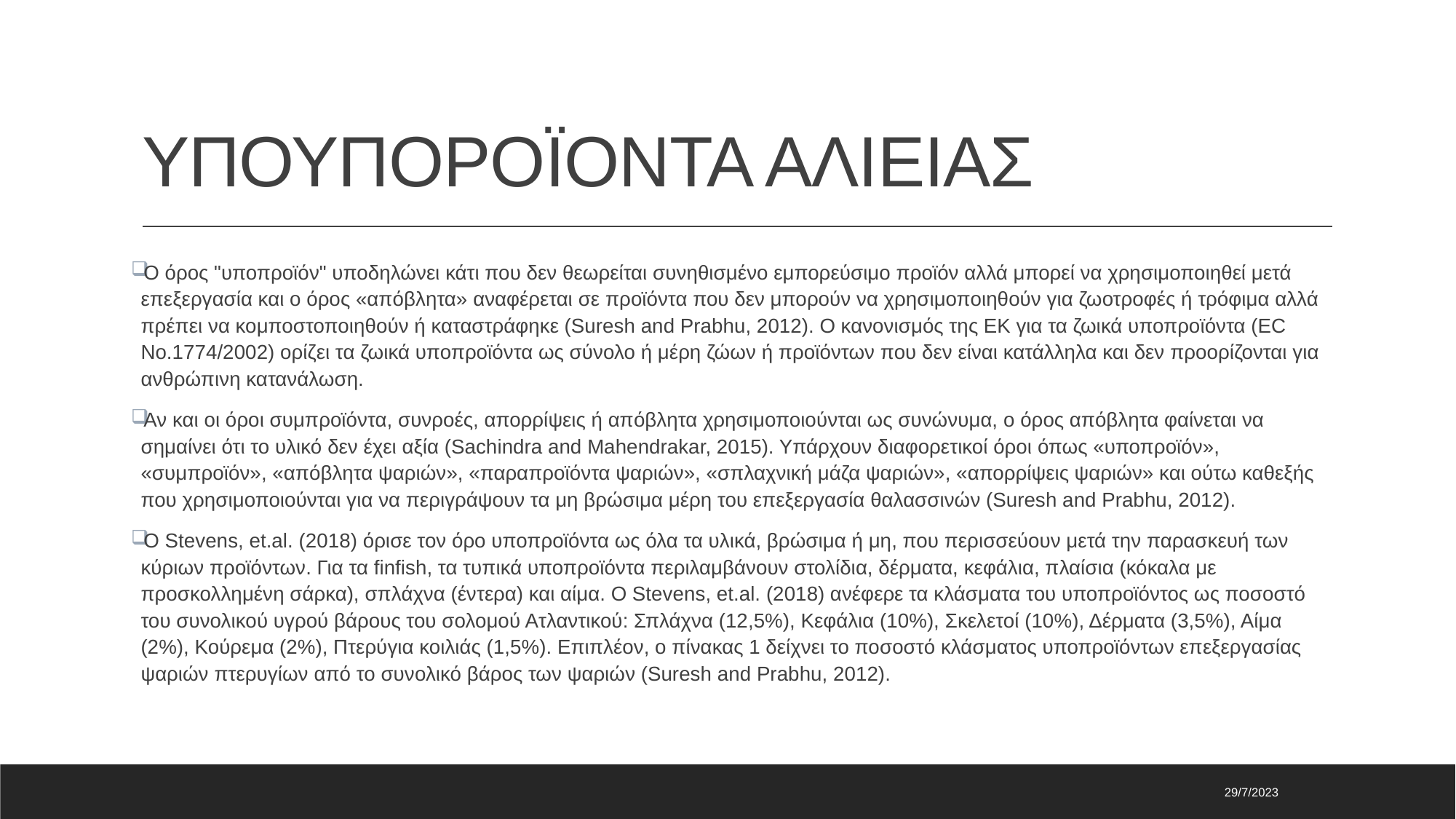

# ΥΠΟΥΠΟΡΟΪΟΝΤΑ ΑΛΙΕΙΑΣ
Ο όρος "υποπροϊόν" υποδηλώνει κάτι που δεν θεωρείται συνηθισμένο εμπορεύσιμο προϊόν αλλά μπορεί να χρησιμοποιηθεί μετά επεξεργασία και ο όρος «απόβλητα» αναφέρεται σε προϊόντα που δεν μπορούν να χρησιμοποιηθούν για ζωοτροφές ή τρόφιμα αλλά πρέπει να κομποστοποιηθούν ή καταστράφηκε (Suresh and Prabhu, 2012). Ο κανονισμός της ΕΚ για τα ζωικά υποπροϊόντα (EC No.1774/2002) ορίζει τα ζωικά υποπροϊόντα ως σύνολο ή μέρη ζώων ή προϊόντων που δεν είναι κατάλληλα και δεν προορίζονται για ανθρώπινη κατανάλωση.
Αν και οι όροι συμπροϊόντα, συνροές, απορρίψεις ή απόβλητα χρησιμοποιούνται ως συνώνυμα, ο όρος απόβλητα φαίνεται να σημαίνει ότι το υλικό δεν έχει αξία (Sachindra and Mahendrakar, 2015). Υπάρχουν διαφορετικοί όροι όπως «υποπροϊόν», «συμπροϊόν», «απόβλητα ψαριών», «παραπροϊόντα ψαριών», «σπλαχνική μάζα ψαριών», «απορρίψεις ψαριών» και ούτω καθεξής που χρησιμοποιούνται για να περιγράψουν τα μη βρώσιμα μέρη του επεξεργασία θαλασσινών (Suresh and Prabhu, 2012).
Ο Stevens, et.al. (2018) όρισε τον όρο υποπροϊόντα ως όλα τα υλικά, βρώσιμα ή μη, που περισσεύουν μετά την παρασκευή των κύριων προϊόντων. Για τα finfish, τα τυπικά υποπροϊόντα περιλαμβάνουν στολίδια, δέρματα, κεφάλια, πλαίσια (κόκαλα με προσκολλημένη σάρκα), σπλάχνα (έντερα) και αίμα. Ο Stevens, et.al. (2018) ανέφερε τα κλάσματα του υποπροϊόντος ως ποσοστό του συνολικού υγρού βάρους του σολομού Ατλαντικού: Σπλάχνα (12,5%), Κεφάλια (10%), Σκελετοί (10%), Δέρματα (3,5%), Αίμα (2%), Κούρεμα (2%), Πτερύγια κοιλιάς (1,5%). Επιπλέον, ο πίνακας 1 δείχνει το ποσοστό κλάσματος υποπροϊόντων επεξεργασίας ψαριών πτερυγίων από το συνολικό βάρος των ψαριών (Suresh and Prabhu, 2012).
29/7/2023